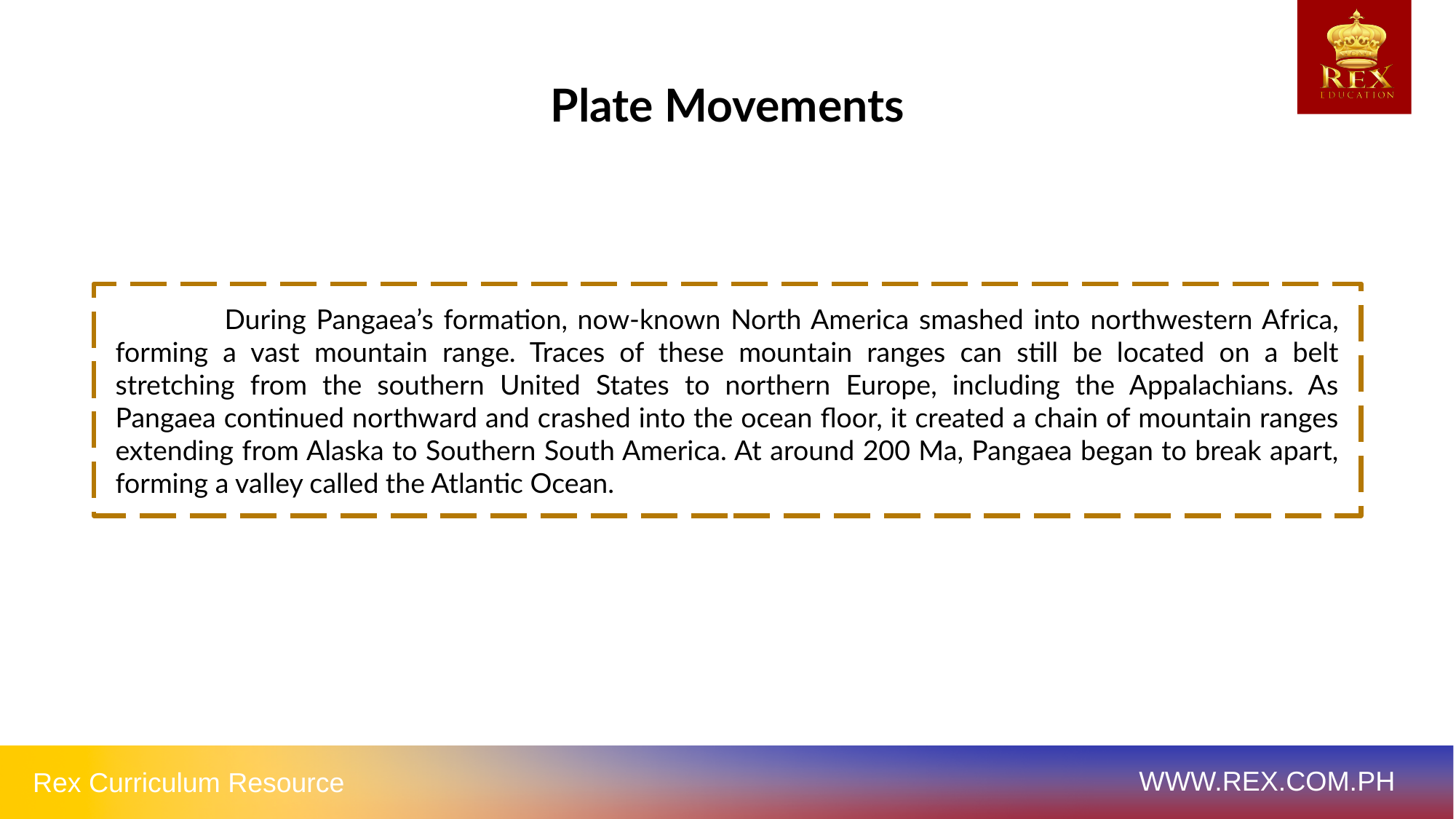

Plate Movements

	During Pangaea’s formation, now-known North America smashed into northwestern Africa, forming a vast mountain range. Traces of these mountain ranges can still be located on a belt stretching from the southern United States to northern Europe, including the Appalachians. As Pangaea continued northward and crashed into the ocean floor, it created a chain of mountain ranges extending from Alaska to Southern South America. At around 200 Ma, Pangaea began to break apart, forming a valley called the Atlantic Ocean.